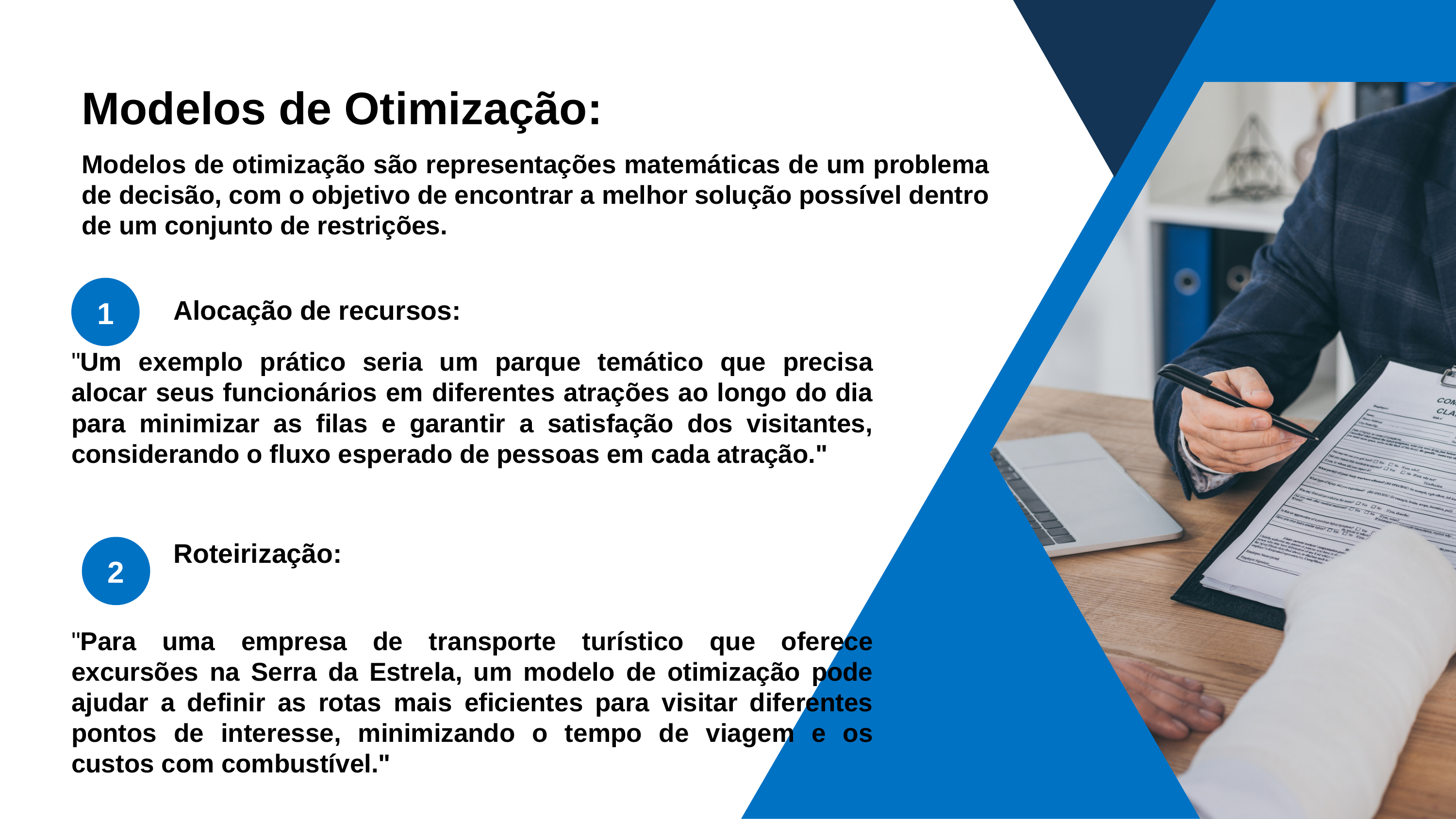

Modelos de Otimização:

Modelos de otimização são representações matemáticas de um problema de decisão, com o objetivo de encontrar a melhor solução possível dentro de um conjunto de restrições.

1
Alocação de recursos:
"Um exemplo prático seria um parque temático que precisa alocar seus funcionários em diferentes atrações ao longo do dia para minimizar as filas e garantir a satisfação dos visitantes, considerando o fluxo esperado de pessoas em cada atração."
Roteirização:

2
"Para uma empresa de transporte turístico que oferece excursões na Serra da Estrela, um modelo de otimização pode ajudar a definir as rotas mais eficientes para visitar diferentes pontos de interesse, minimizando o tempo de viagem e os custos com combustível."